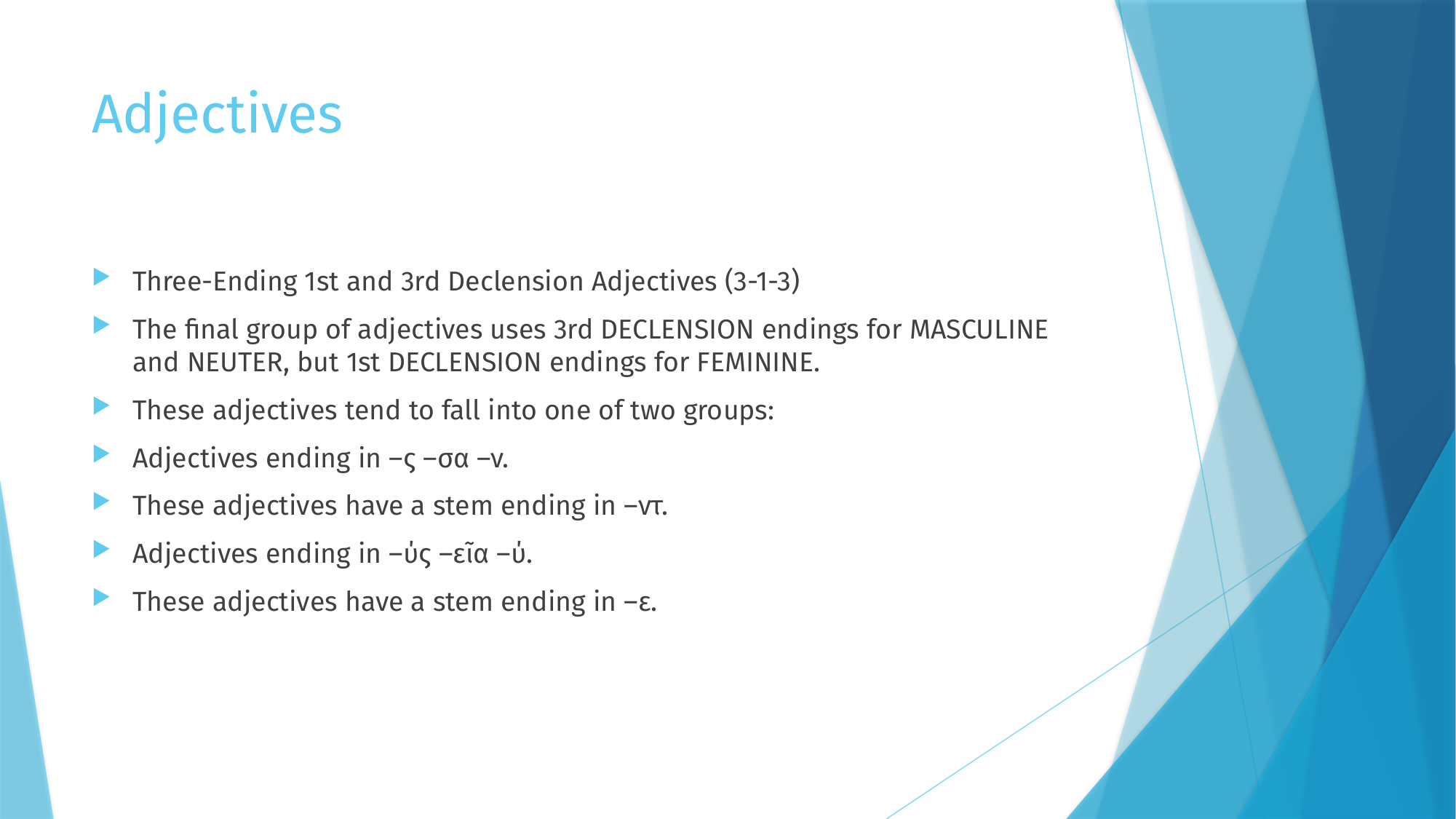

# Adjectives
Three-Ending 1st and 3rd Declension Adjectives (3-1-3)
The final group of adjectives uses 3rd DECLENSION endings for MASCULINE and NEUTER, but 1st DECLENSION endings for FEMININE.
These adjectives tend to fall into one of two groups:
Adjectives ending in –ς –σα –ν.
These adjectives have a stem ending in –ντ.
Adjectives ending in –ύς –εῖα –ύ.
These adjectives have a stem ending in –ε.